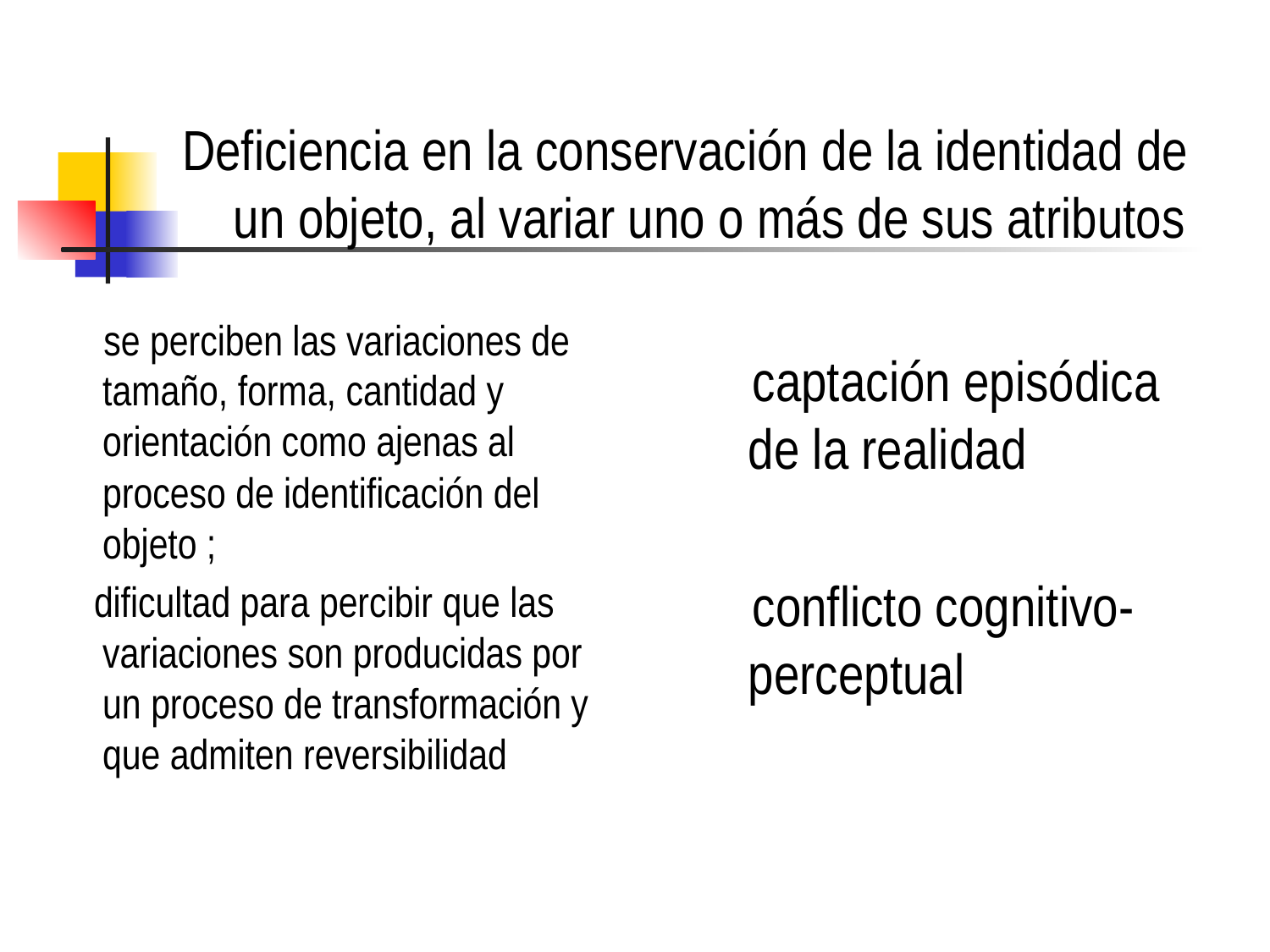

# Deficiencia en la conservación de la identidad de      un objeto, al variar uno o más de sus atributos
     se perciben las variaciones de tamaño, forma, cantidad y orientación como ajenas al proceso de identificación del objeto ;
    dificultad para percibir que las variaciones son producidas por un proceso de transformación y que admiten reversibilidad

    captación episódica de la realidad

    conflicto cognitivo-perceptual